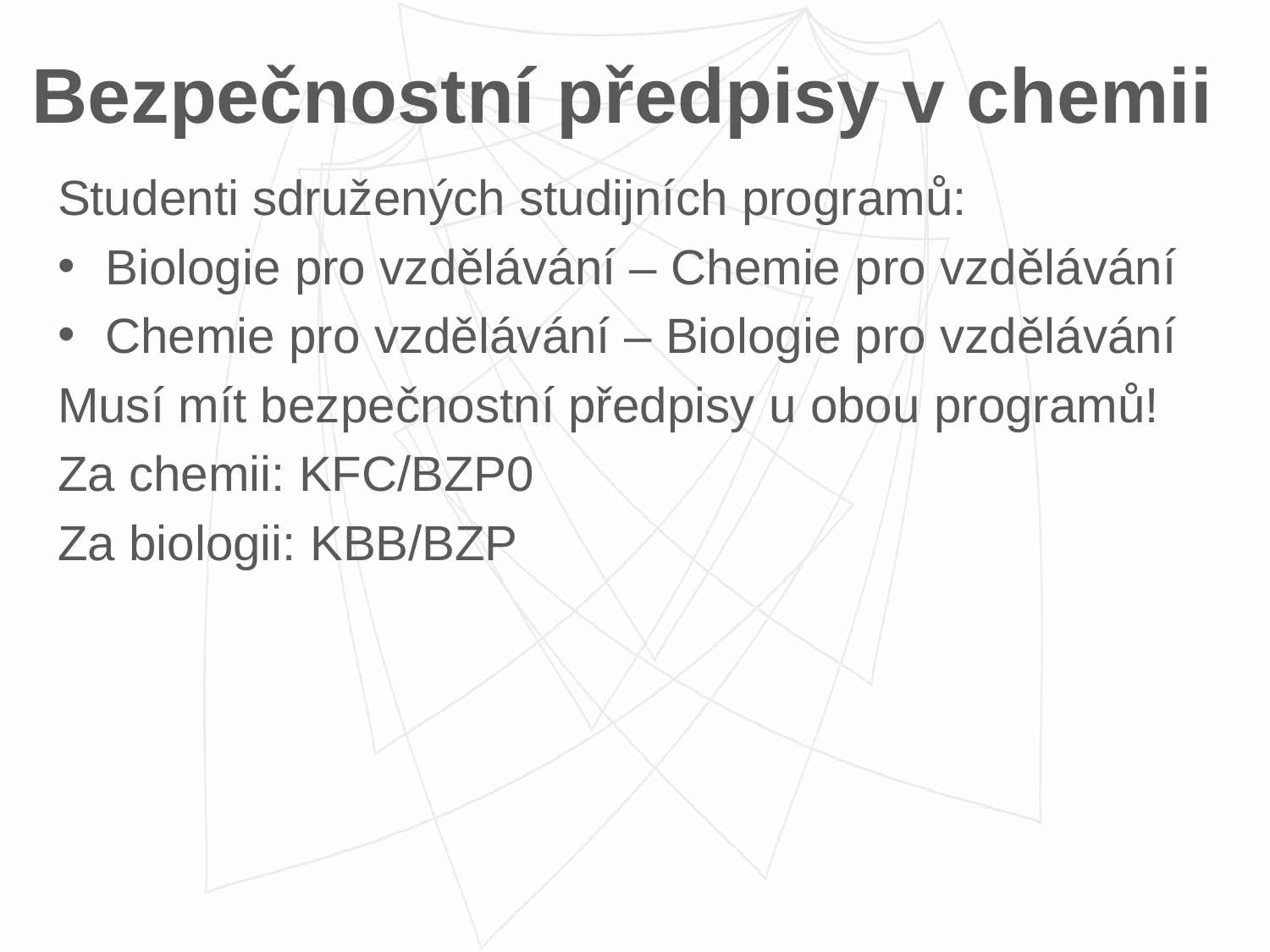

# Bezpečnostní předpisy v chemii
Studenti sdružených studijních programů:
Biologie pro vzdělávání – Chemie pro vzdělávání
Chemie pro vzdělávání – Biologie pro vzdělávání
Musí mít bezpečnostní předpisy u obou programů!
Za chemii: KFC/BZP0
Za biologii: KBB/BZP